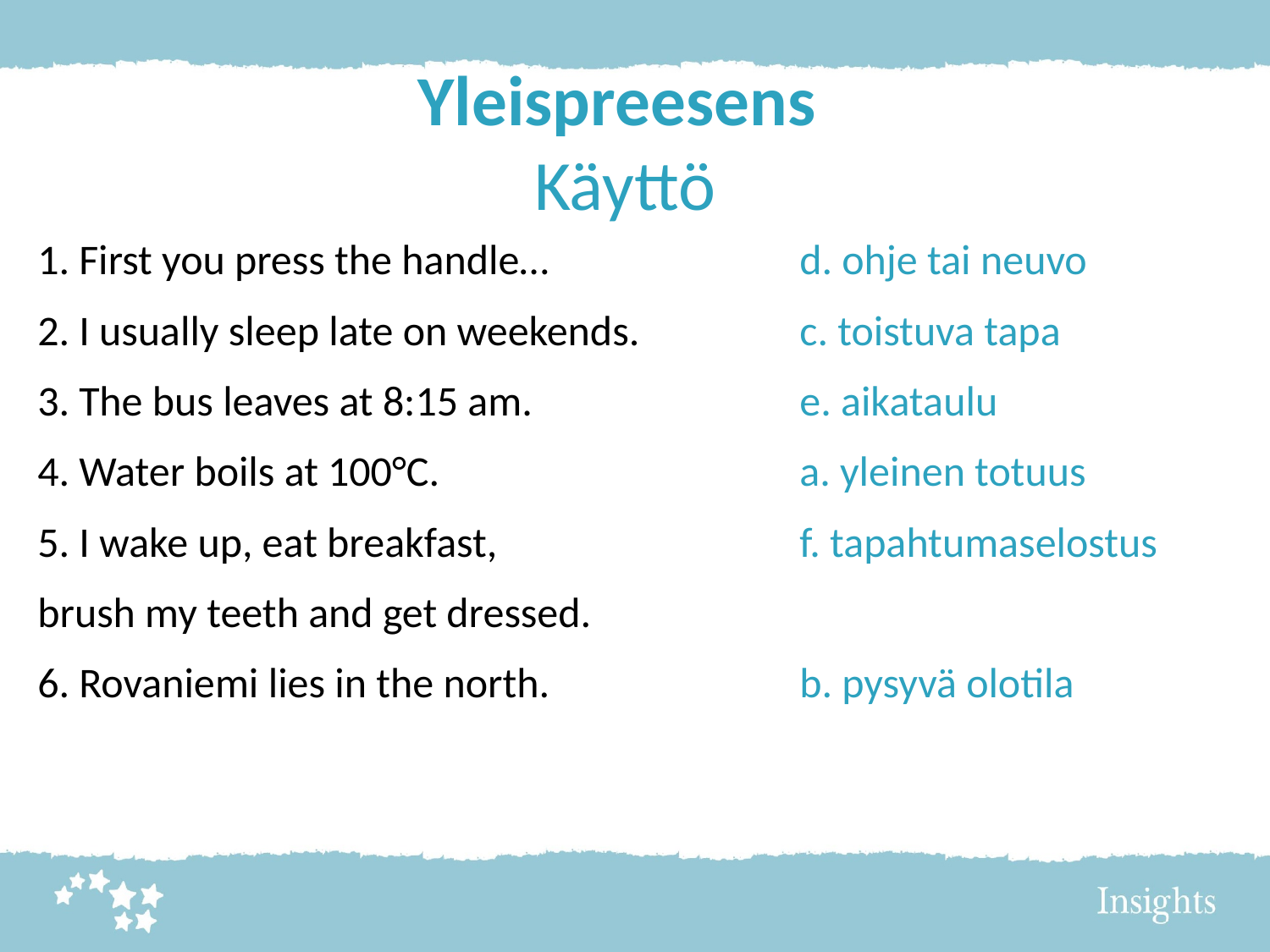

# Yleispreesens Käyttö
1. First you press the handle…		d. ohje tai neuvo
2. I usually sleep late on weekends. 		c. toistuva tapa
3. The bus leaves at 8:15 am. 			e. aikataulu
4. Water boils at 100°C. 			a. yleinen totuus
5. I wake up, eat breakfast, 			f. tapahtumaselostus
brush my teeth and get dressed.
6. Rovaniemi lies in the north. 		b. pysyvä olotila